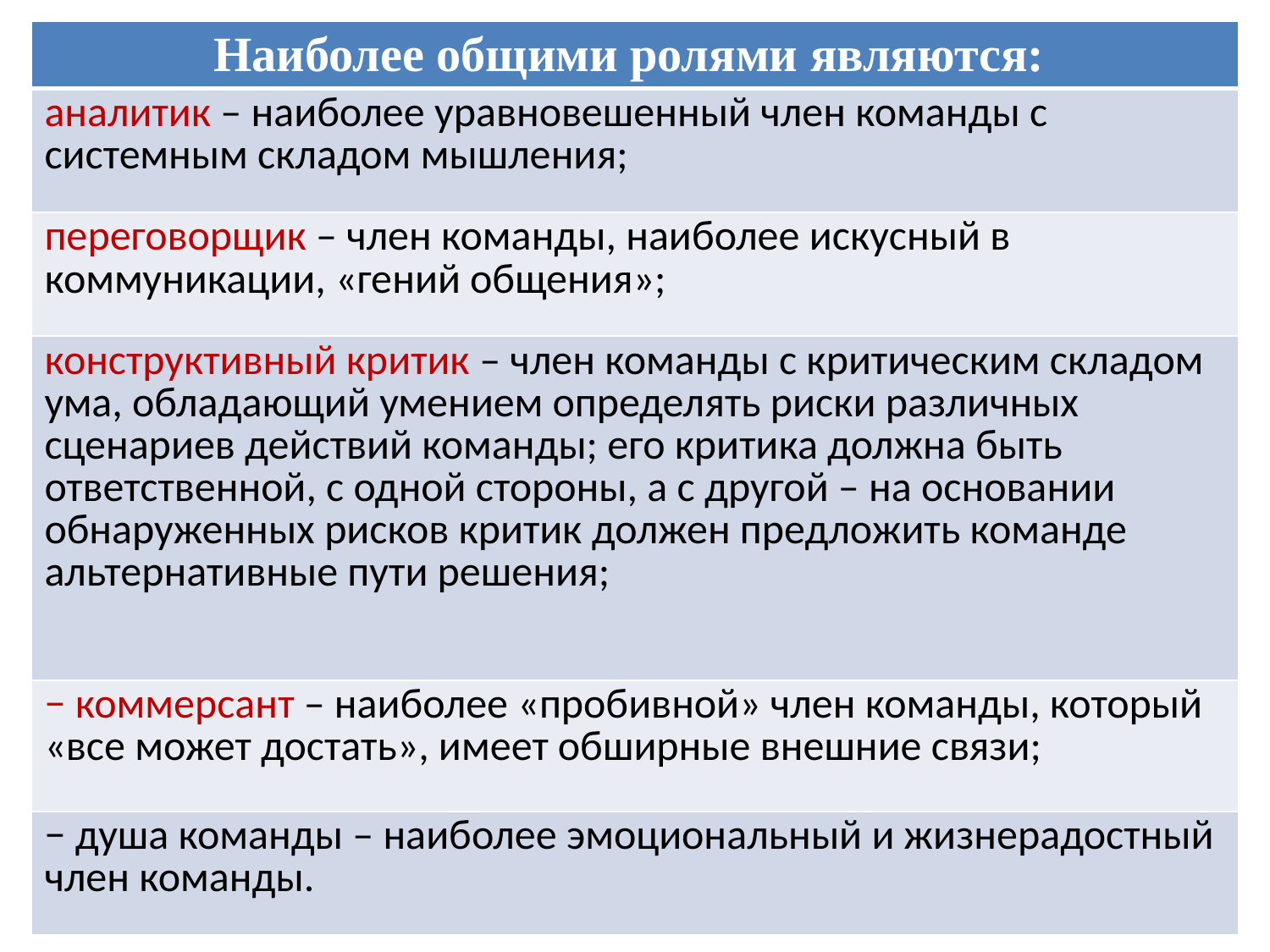

| Наиболее общими ролями являются: |
| --- |
| аналитик – наиболее уравновешенный член команды с системным складом мышления; |
| переговорщик – член команды, наиболее искусный в коммуникации, «гений общения»; |
| конструктивный критик – член команды с критическим складом ума, обладающий умением определять риски различных сценариев действий команды; его критика должна быть ответственной, с одной стороны, а с другой – на основании обнаруженных рисков критик должен предложить команде альтернативные пути решения; |
| − коммерсант – наиболее «пробивной» член команды, который «все может достать», имеет обширные внешние связи; |
| − душа команды – наиболее эмоциональный и жизнерадостный член команды. |